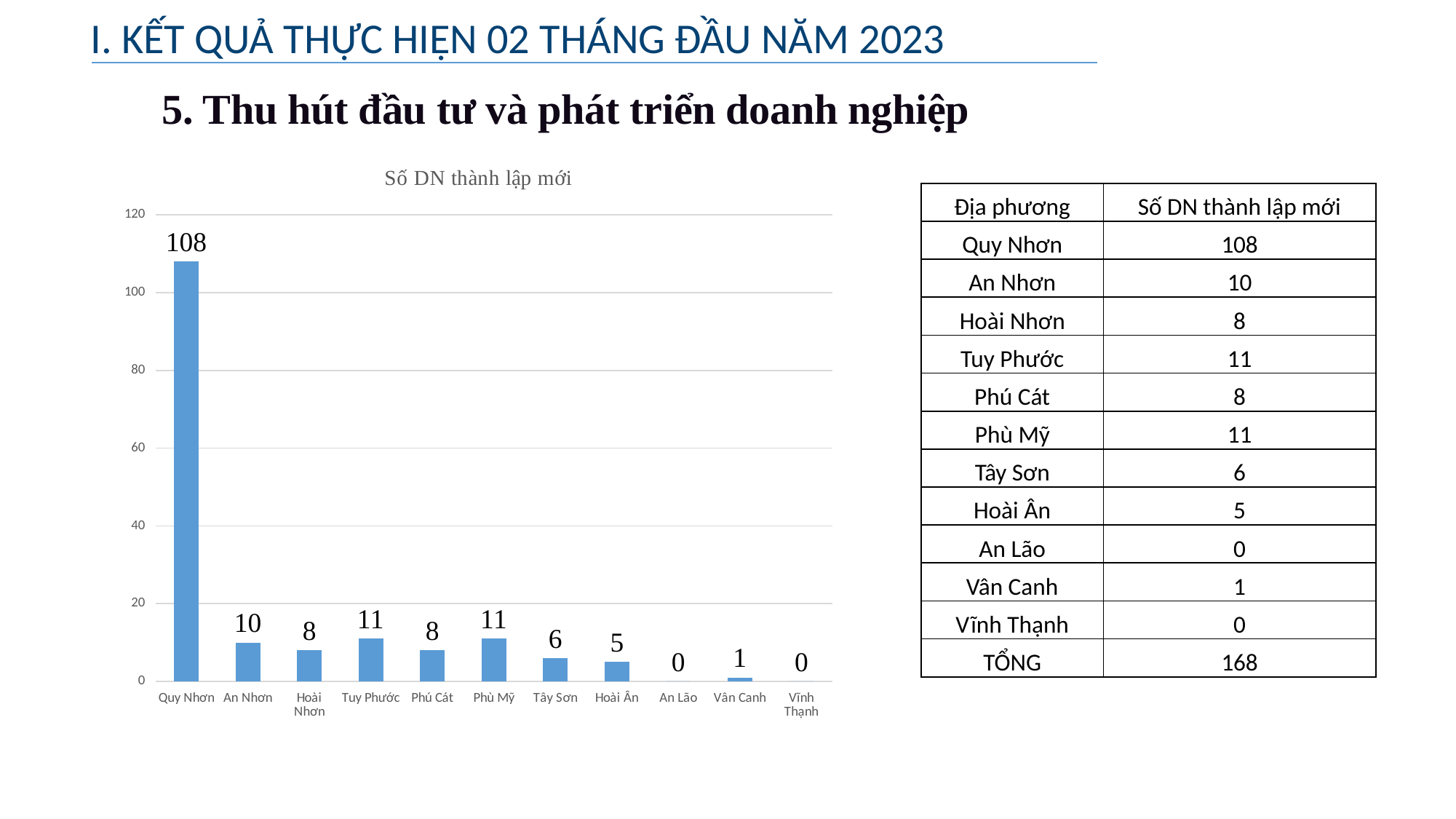

I. KẾT QUẢ THỰC HIỆN 02 THÁNG ĐẦU NĂM 2023

5. Thu hút đầu tư và phát triển doanh nghiệp

### Chart: Số DN thành lập mới

| Category | Số DN thành lập mới |
|---|---|
| Quy Nhơn | 108.0 |
| An Nhơn | 10.0 |
| Hoài Nhơn | 8.0 |
| Tuy Phước | 11.0 |
| Phú Cát | 8.0 |
| Phù Mỹ | 11.0 |
| Tây Sơn | 6.0 |
| Hoài Ân | 5.0 |
| An Lão | 0.0 |
| Vân Canh | 1.0 |
| Vĩnh Thạnh | 0.0 |
| Địa phương | Số DN thành lập mới |
| --- | --- |
| Quy Nhơn | 108 |
| An Nhơn | 10 |
| Hoài Nhơn | 8 |
| Tuy Phước | 11 |
| Phú Cát | 8 |
| Phù Mỹ | 11 |
| Tây Sơn | 6 |
| Hoài Ân | 5 |
| An Lão | 0 |
| Vân Canh | 1 |
| Vĩnh Thạnh | 0 |
| TỔNG | 168 |